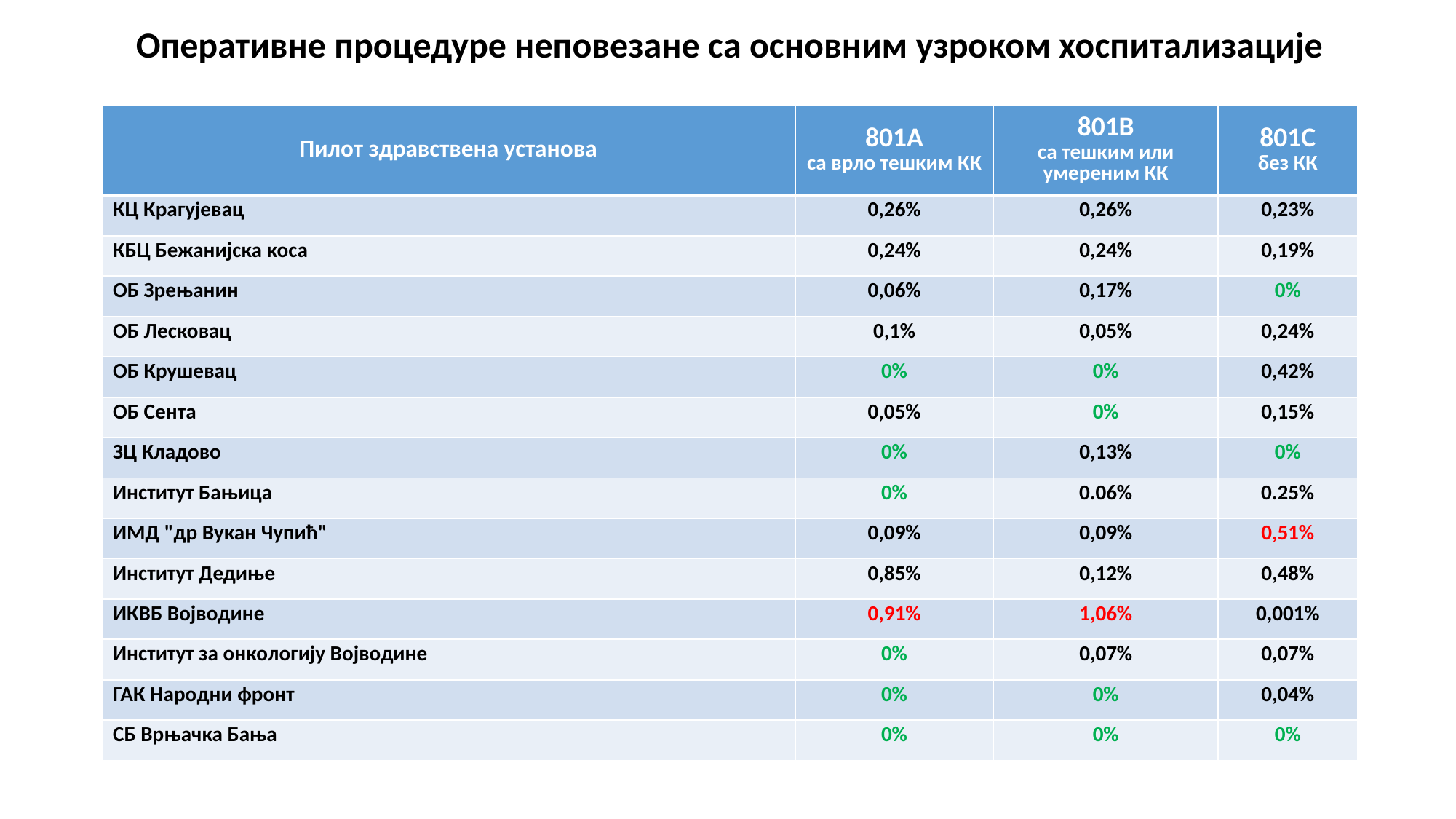

# Оперативне процедуре неповезане са основним узроком хоспитализације
| Пилот здравствена установа | 801А са врло тешким КК | 801B са тешким или умереним КК | 801C без КК |
| --- | --- | --- | --- |
| КЦ Крагујевац | 0,26% | 0,26% | 0,23% |
| КБЦ Бежанијска коса | 0,24% | 0,24% | 0,19% |
| ОБ Зрењанин | 0,06% | 0,17% | 0% |
| ОБ Лесковац | 0,1% | 0,05% | 0,24% |
| ОБ Крушевац | 0% | 0% | 0,42% |
| ОБ Сента | 0,05% | 0% | 0,15% |
| ЗЦ Кладово | 0% | 0,13% | 0% |
| Институт Бањица | 0% | 0.06% | 0.25% |
| ИМД "др Вукан Чупић" | 0,09% | 0,09% | 0,51% |
| Институт Дедиње | 0,85% | 0,12% | 0,48% |
| ИКВБ Војводине | 0,91% | 1,06% | 0,001% |
| Институт за онкологију Војводине | 0% | 0,07% | 0,07% |
| ГАК Народни фронт | 0% | 0% | 0,04% |
| СБ Врњачка Бања | 0% | 0% | 0% |